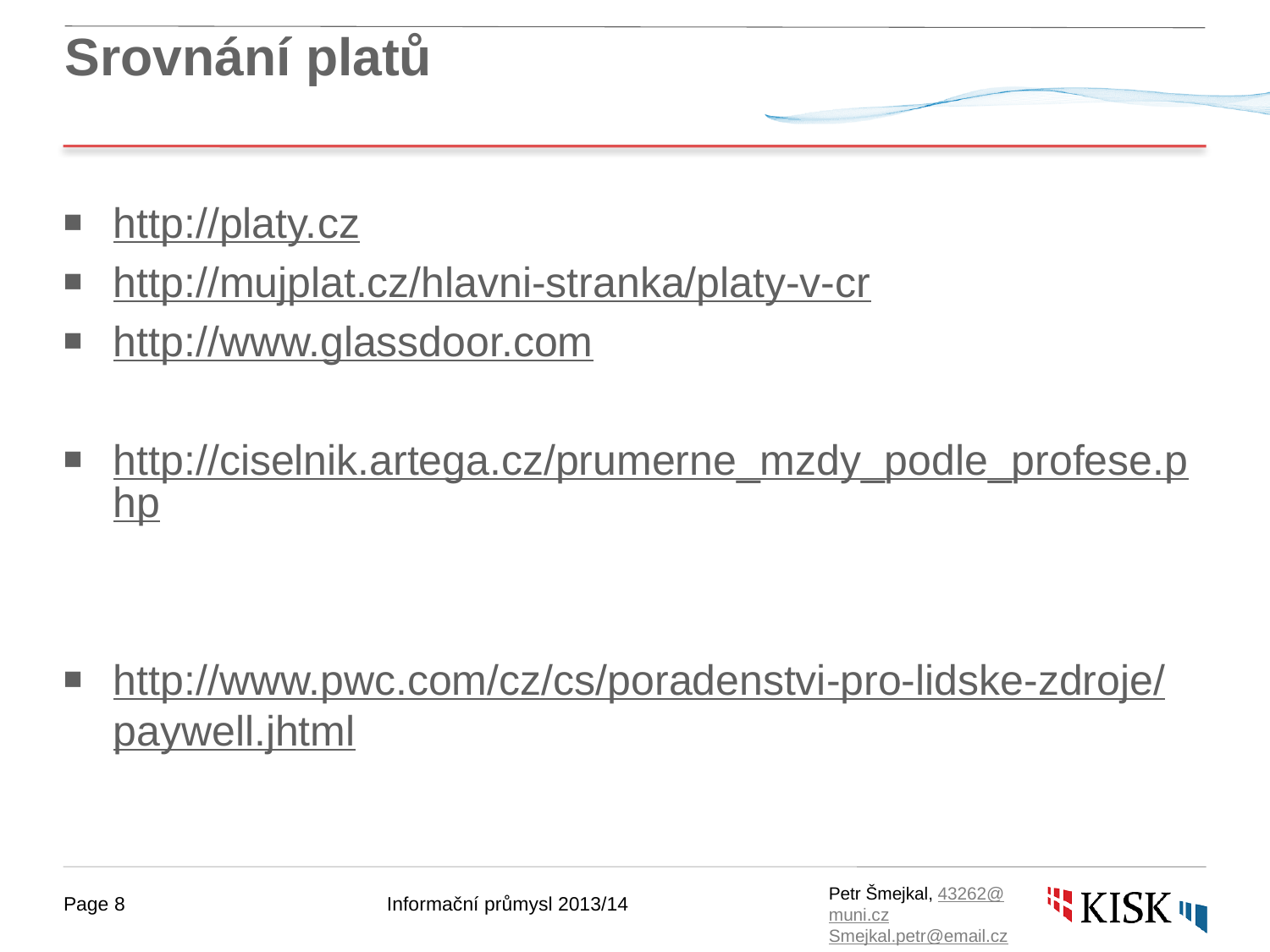

# Srovnání platů
http://platy.cz
http://mujplat.cz/hlavni-stranka/platy-v-cr
http://www.glassdoor.com

http://ciselnik.artega.cz/prumerne_mzdy_podle_profese.php

http://www.pwc.com/cz/cs/poradenstvi-pro-lidske-zdroje/paywell.jhtml